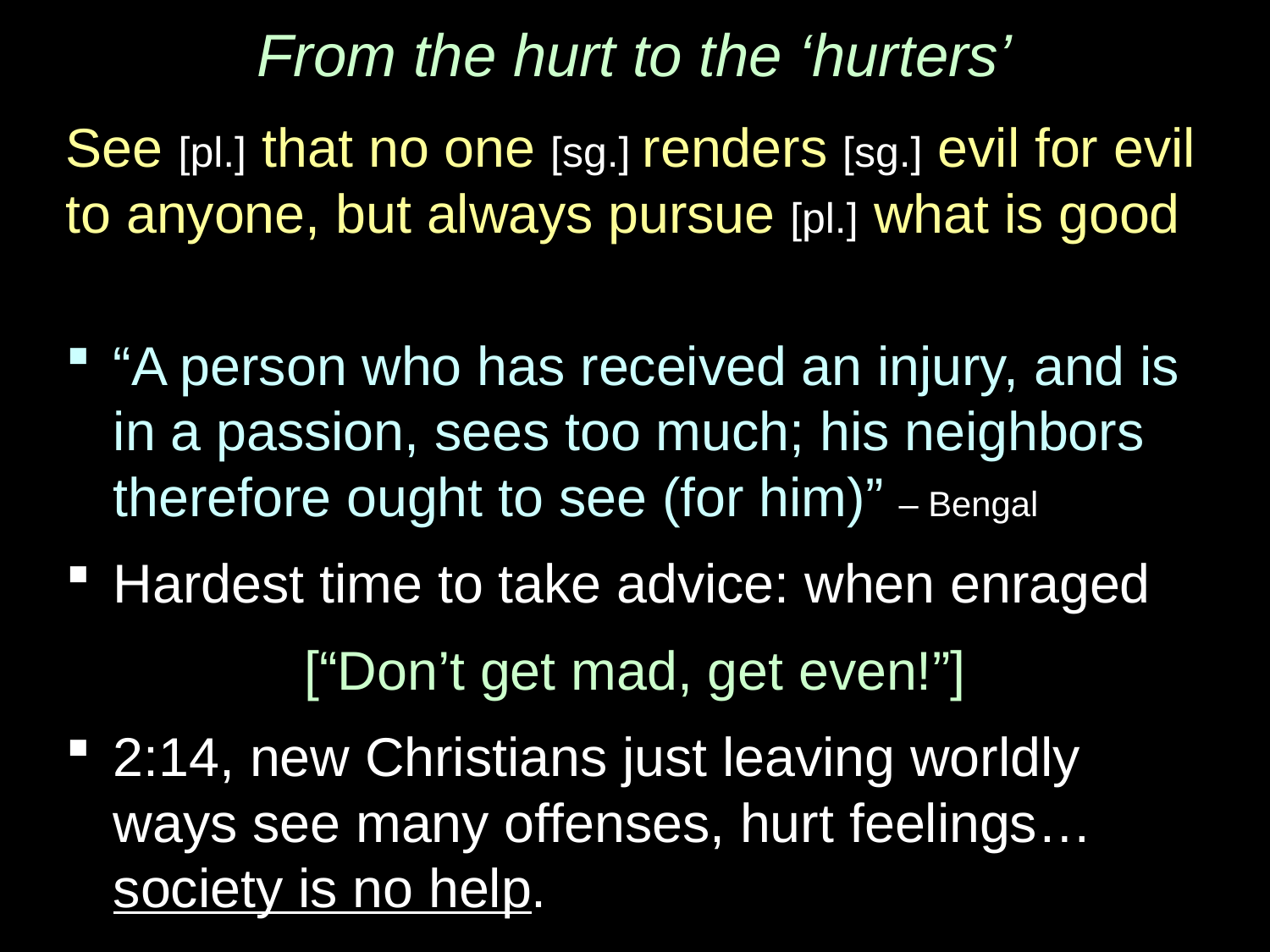

# From the hurt to the ‘hurters’
See [pl.] that no one [sg.] renders [sg.] evil for evil to anyone, but always pursue [pl.] what is good
“A person who has received an injury, and is in a passion, sees too much; his neighbors therefore ought to see (for him)” – Bengal
Hardest time to take advice: when enraged
[“Don’t get mad, get even!”]
2:14, new Christians just leaving worldly ways see many offenses, hurt feelings… society is no help.